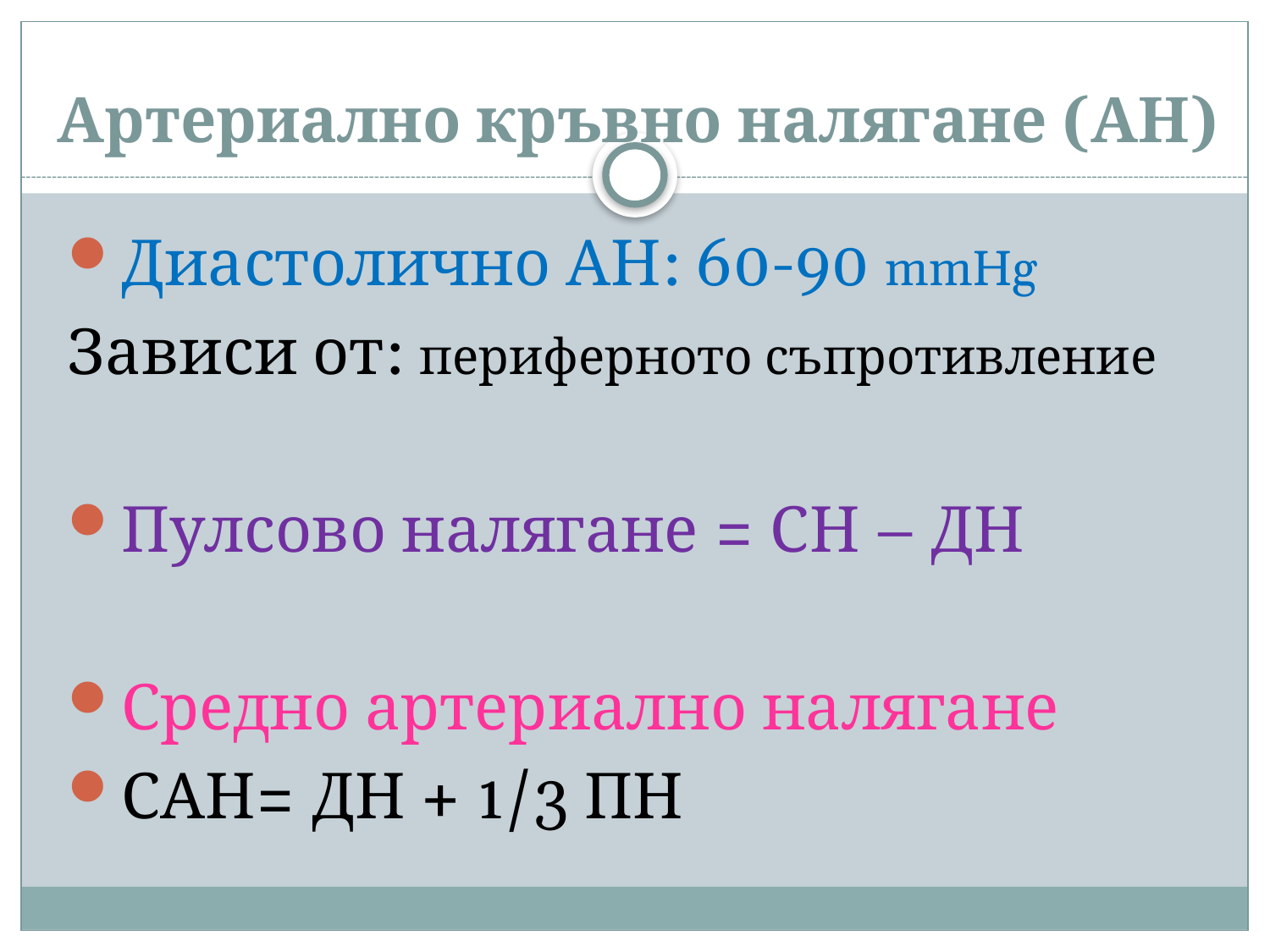

# Артериално кръвно налягане (АН)
Диастолично АН: 60-90 mmHg
Зависи от: периферното съпротивление

Пулсово налягане = СН – ДН

Средно артериално налягане
САН= ДН + 1/3 ПН